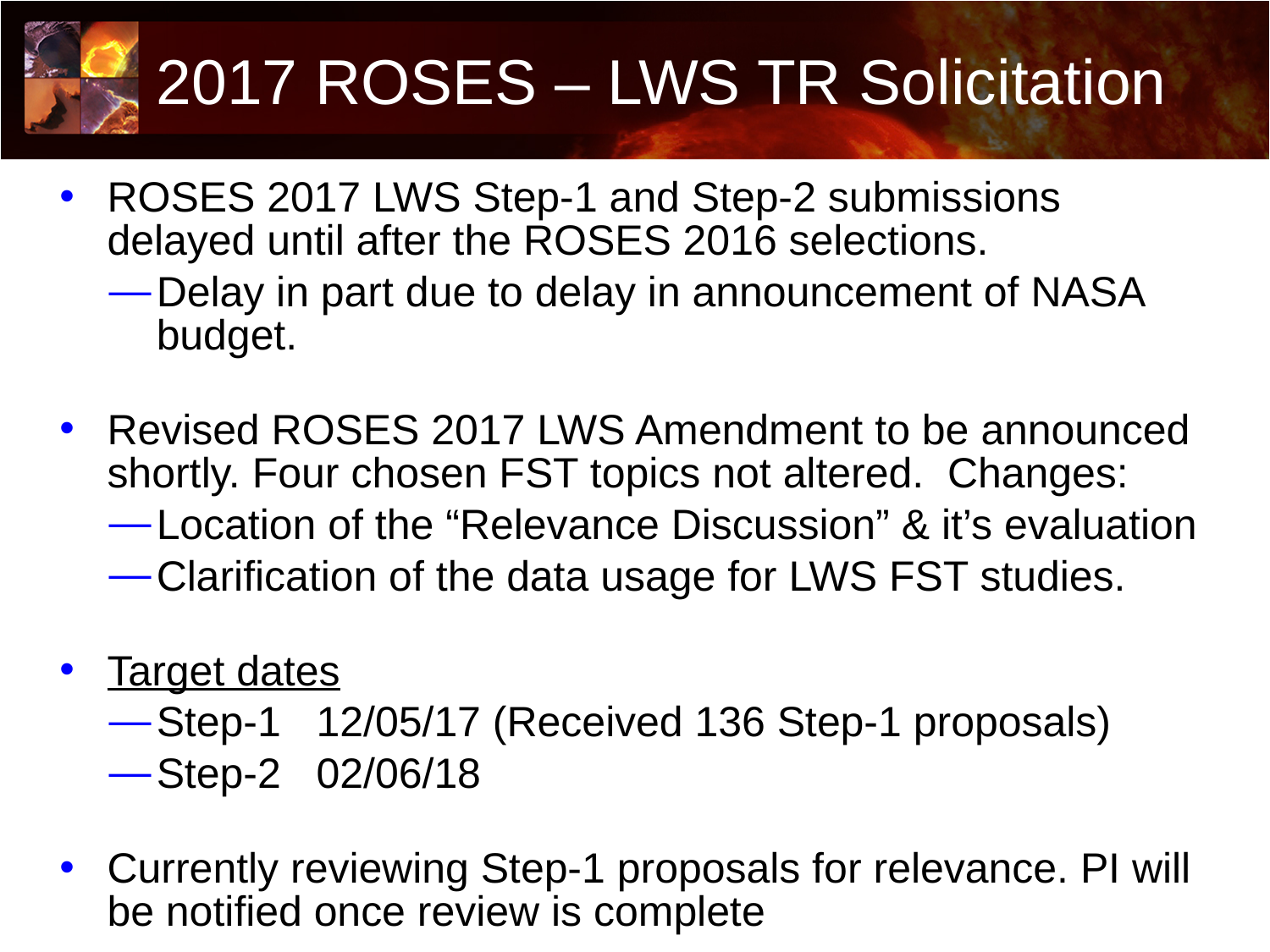

# 2017 ROSES – LWS TR Solicitation
ROSES 2017 LWS Step-1 and Step-2 submissions delayed until after the ROSES 2016 selections.
Delay in part due to delay in announcement of NASA budget.

Revised ROSES 2017 LWS Amendment to be announced shortly. Four chosen FST topics not altered.  Changes:
Location of the “Relevance Discussion” & it’s evaluation
Clarification of the data usage for LWS FST studies.

Target dates
Step-1   12/05/17 (Received 136 Step-1 proposals)
Step-2   02/06/18

Currently reviewing Step-1 proposals for relevance. PI will be notified once review is complete
18